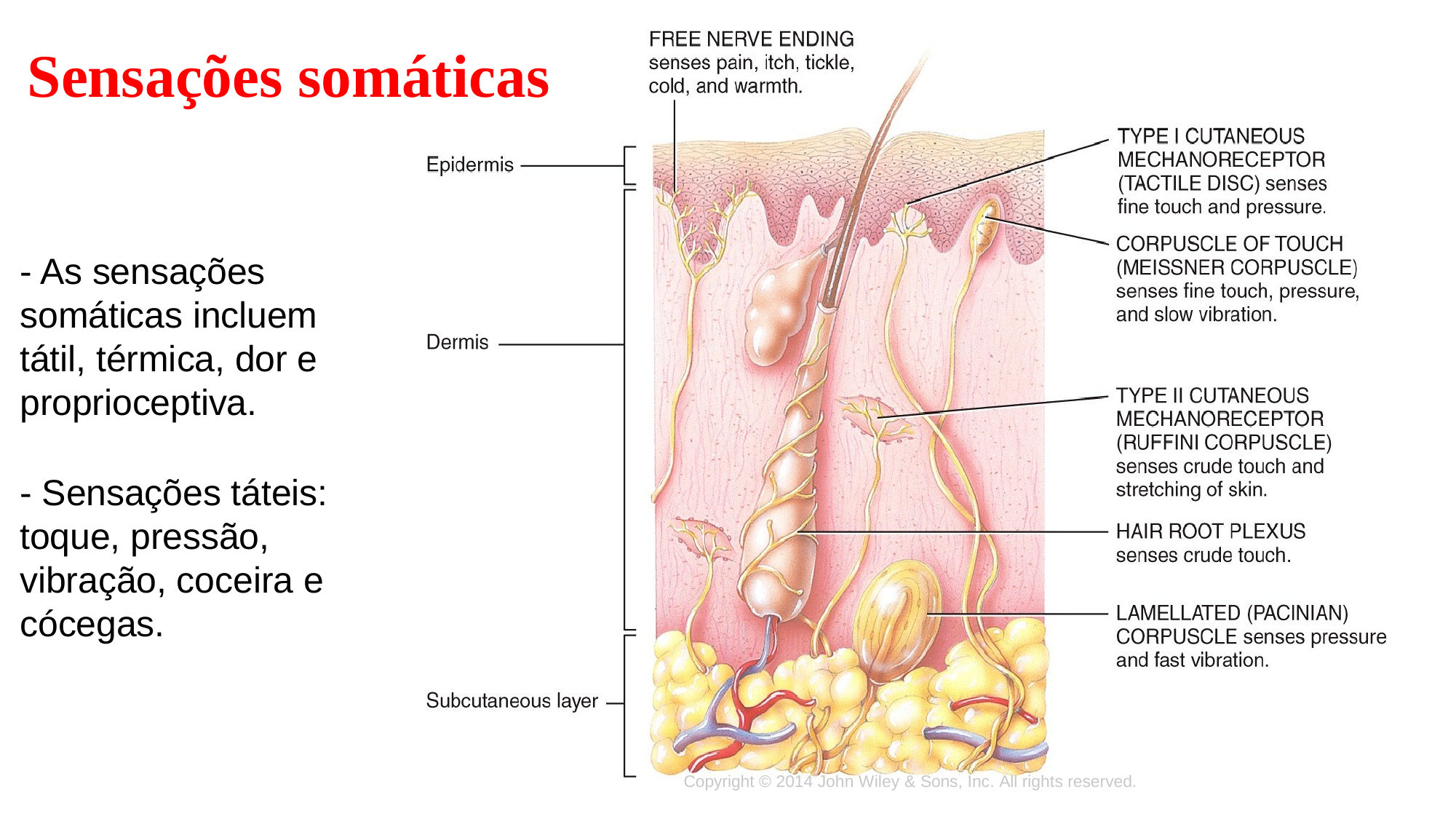

# Sensações somáticas
- As sensações somáticas incluem tátil, térmica, dor e proprioceptiva.

- Sensações táteis: toque, pressão, vibração, coceira e cócegas.
Copyright © 2014 John Wiley & Sons, Inc. All rights reserved.